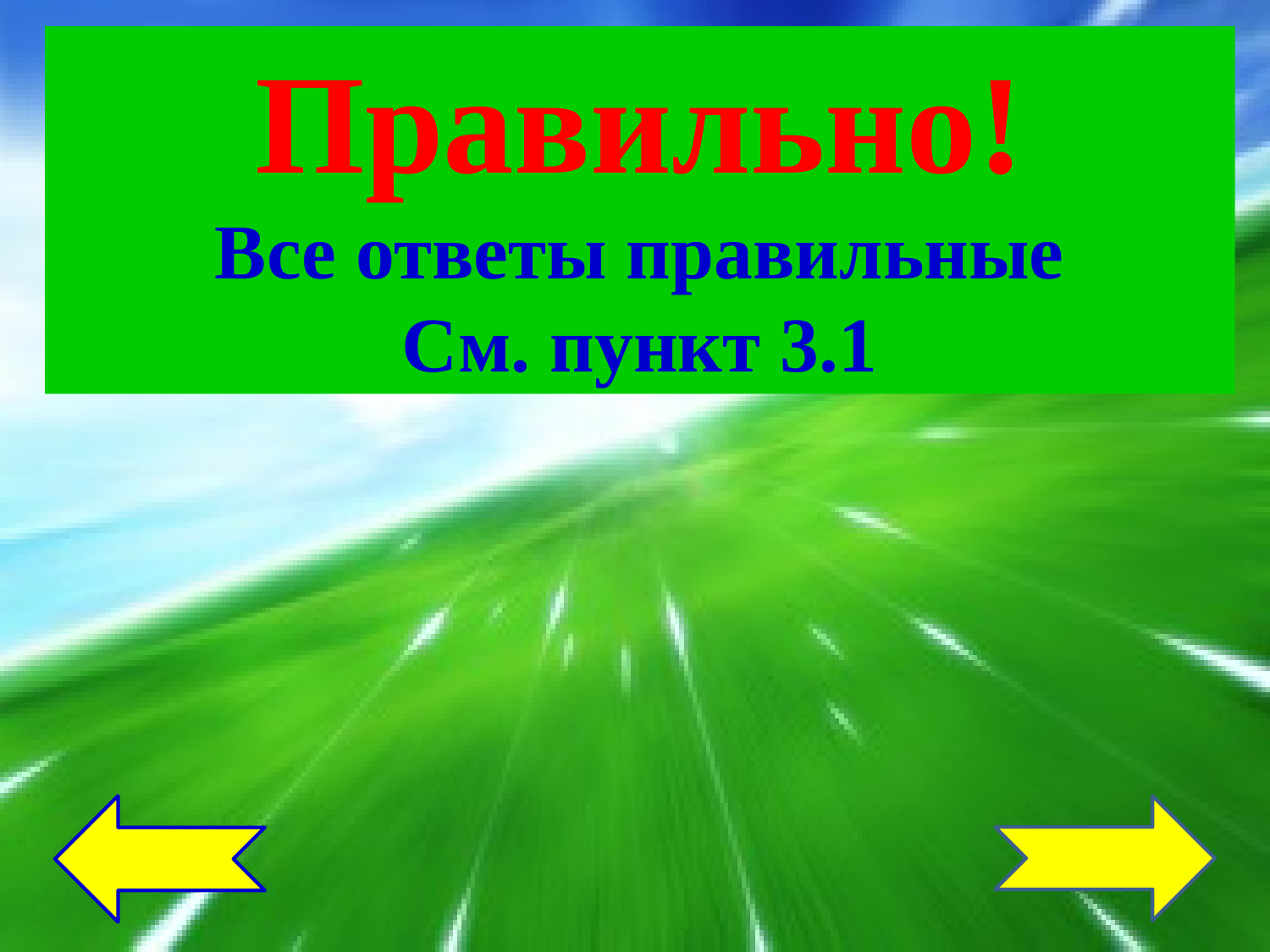

Правильно!
Все ответы правильные
См. пункт 3.1